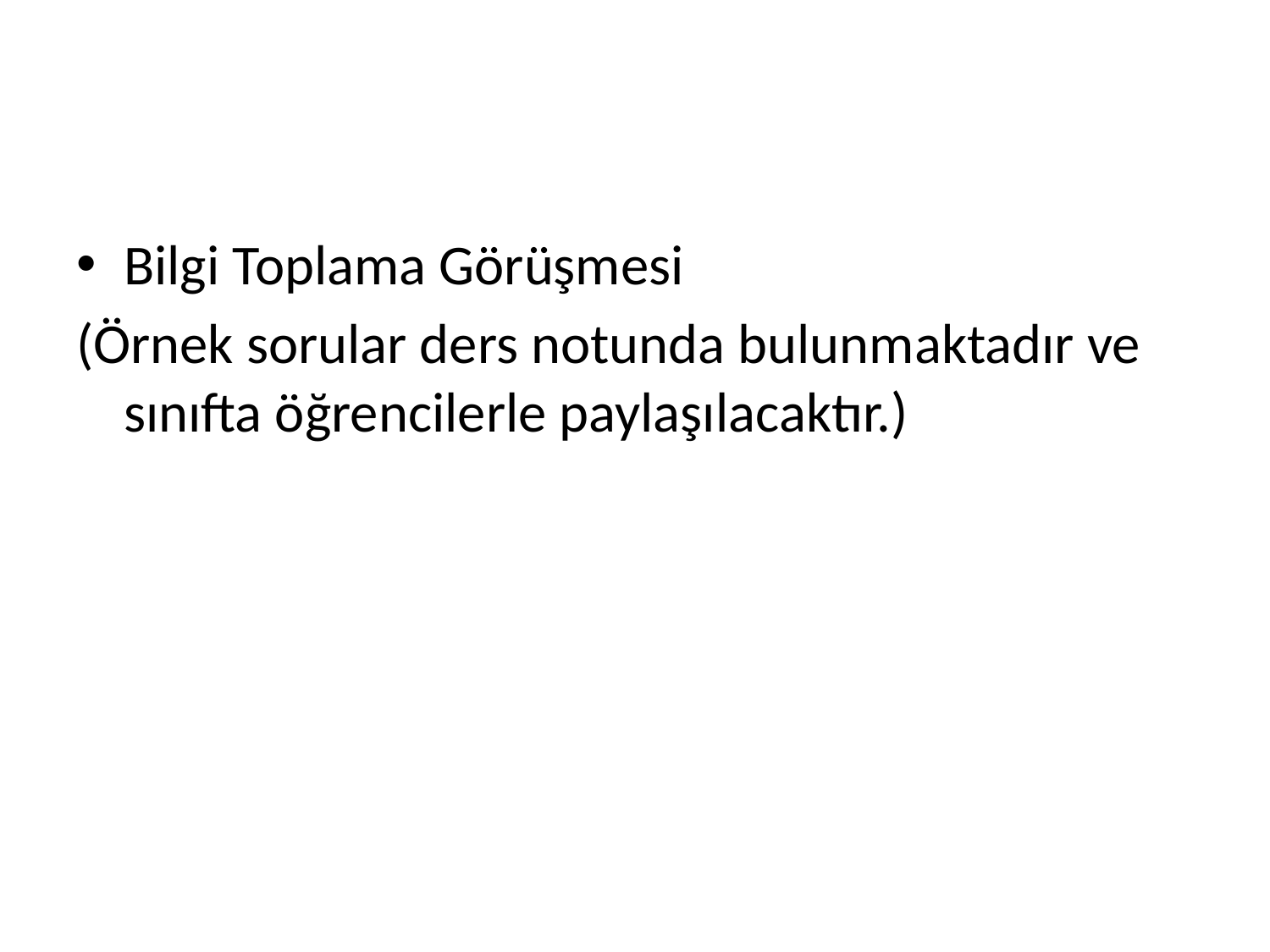

#
Bilgi Toplama Görüşmesi
(Örnek sorular ders notunda bulunmaktadır ve sınıfta öğrencilerle paylaşılacaktır.)